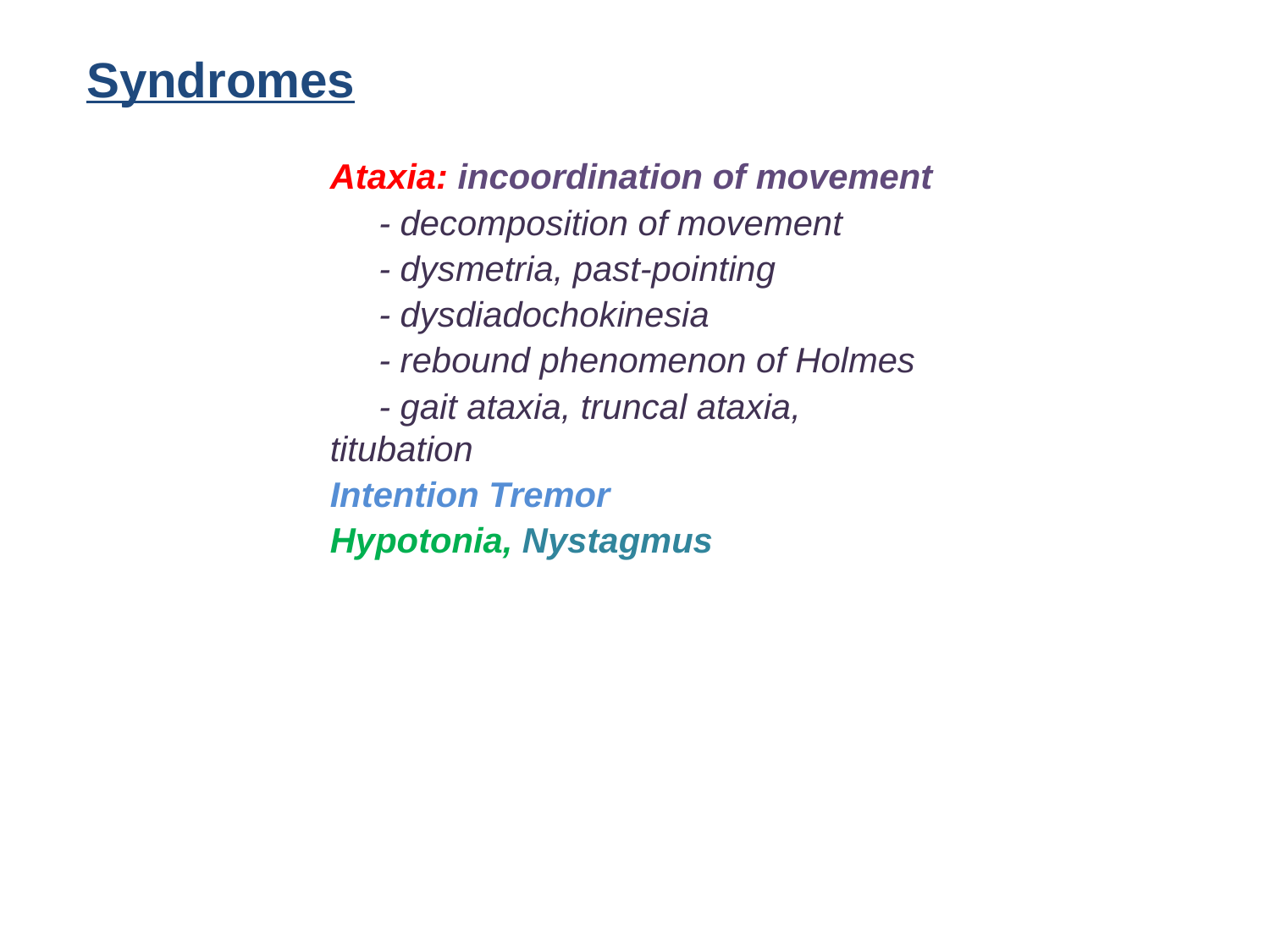

Syndromes
Ataxia: incoordination of movement
     - decomposition of movement
     - dysmetria, past-pointing
     - dysdiadochokinesia
     - rebound phenomenon of Holmes
     - gait ataxia, truncal ataxia, titubation
Intention Tremor
Hypotonia, Nystagmus